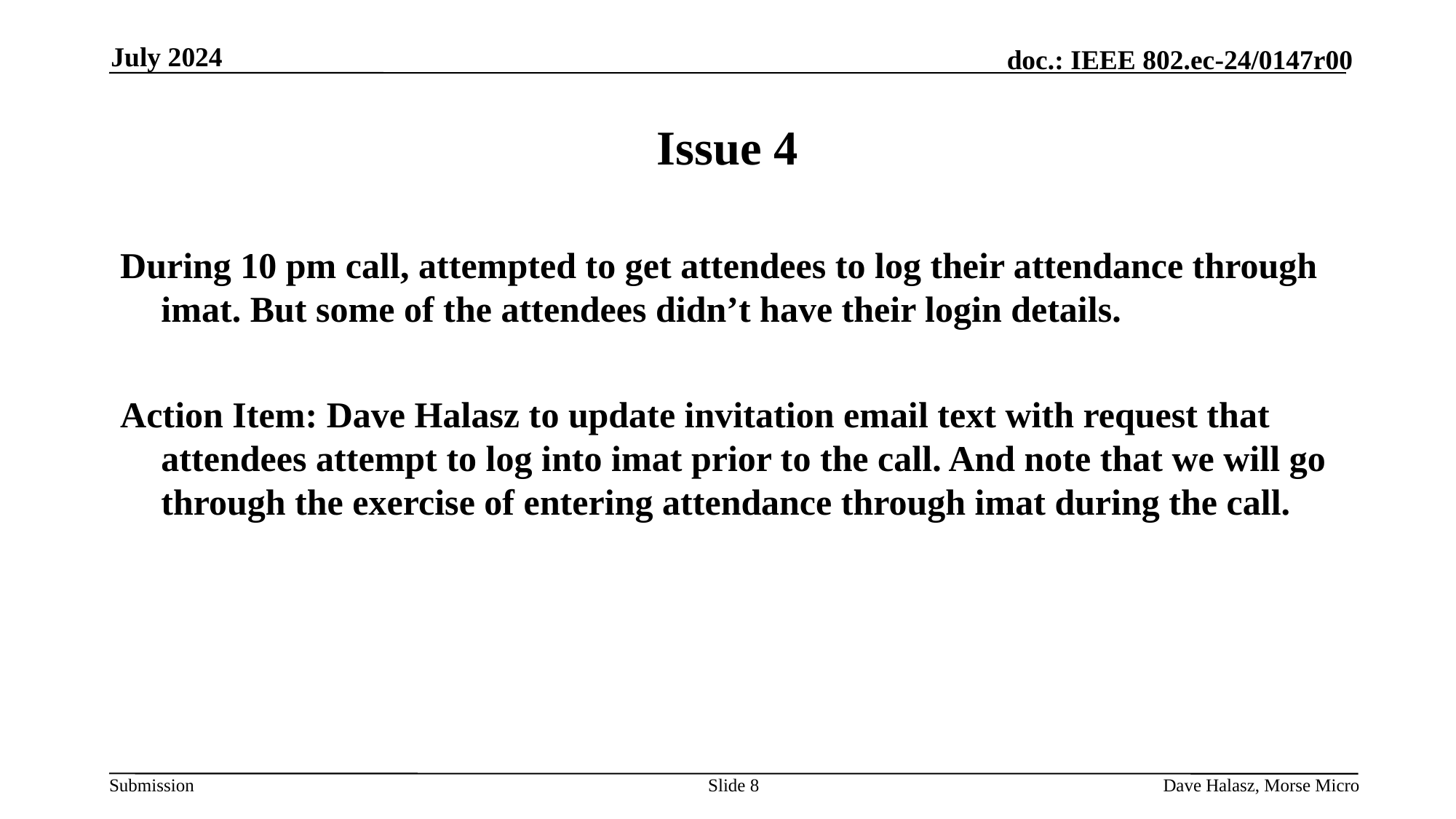

July 2024
# Issue 4
During 10 pm call, attempted to get attendees to log their attendance through imat. But some of the attendees didn’t have their login details.

Action Item: Dave Halasz to update invitation email text with request that attendees attempt to log into imat prior to the call. And note that we will go through the exercise of entering attendance through imat during the call.
Slide 8
Dave Halasz, Morse Micro